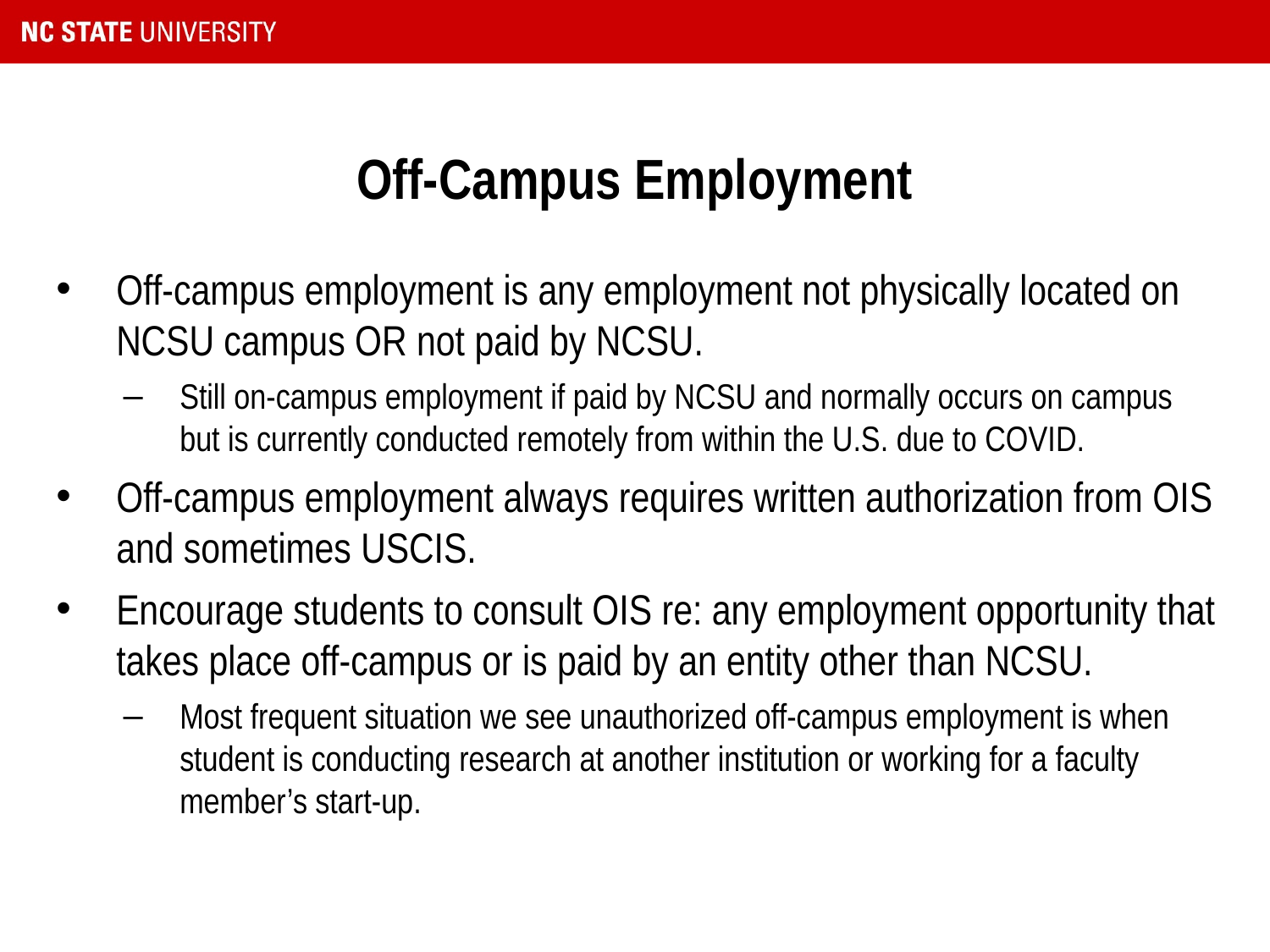

# Off-Campus Employment
Off-campus employment is any employment not physically located on NCSU campus OR not paid by NCSU.
Still on-campus employment if paid by NCSU and normally occurs on campus but is currently conducted remotely from within the U.S. due to COVID.
Off-campus employment always requires written authorization from OIS and sometimes USCIS.
Encourage students to consult OIS re: any employment opportunity that takes place off-campus or is paid by an entity other than NCSU.
Most frequent situation we see unauthorized off-campus employment is when student is conducting research at another institution or working for a faculty member’s start-up.